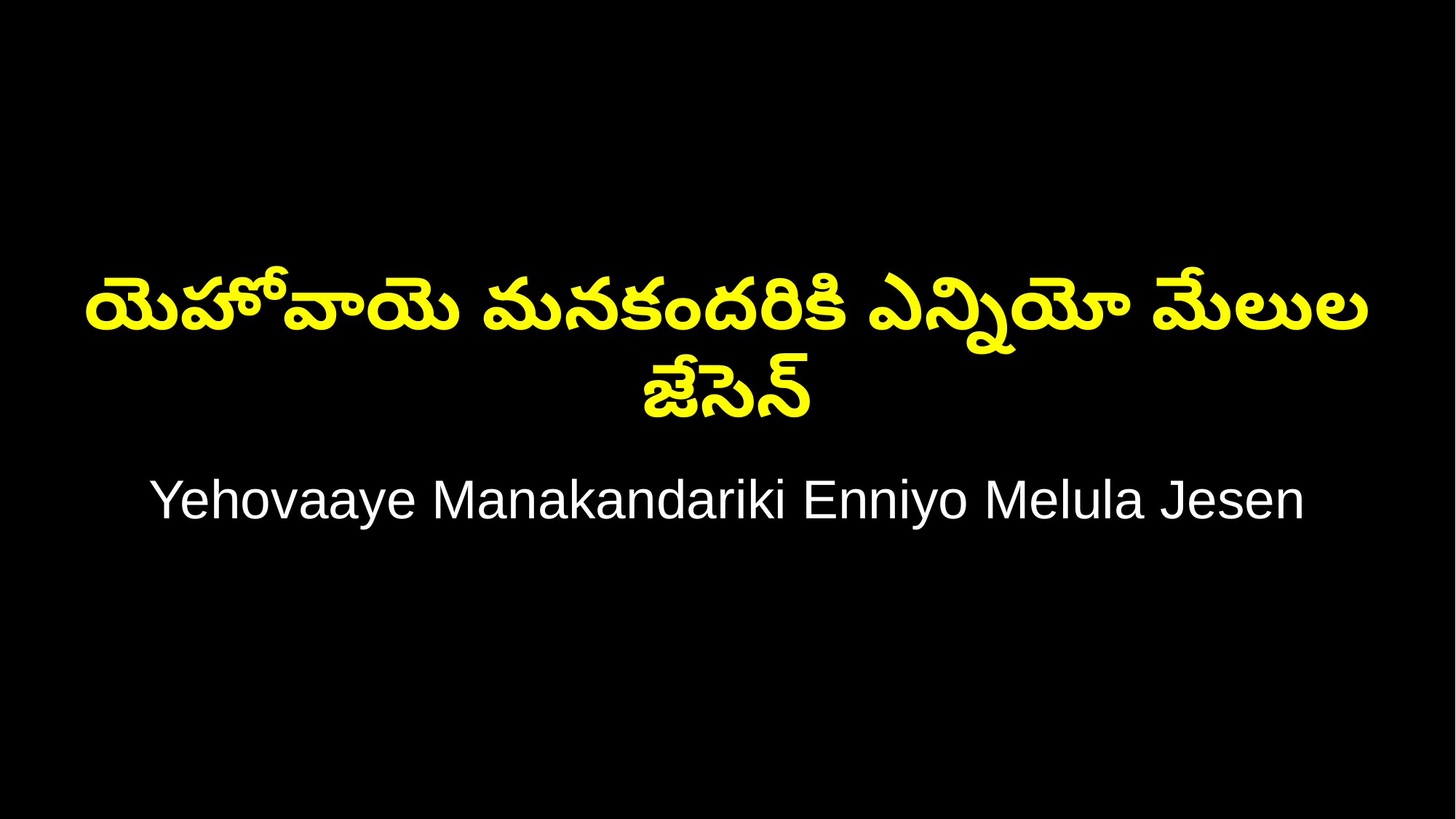

యెహోవాయె మనకందరికి ఎన్నియో మేలుల జేసెన్
Yehovaaye Manakandariki Enniyo Melula Jesen